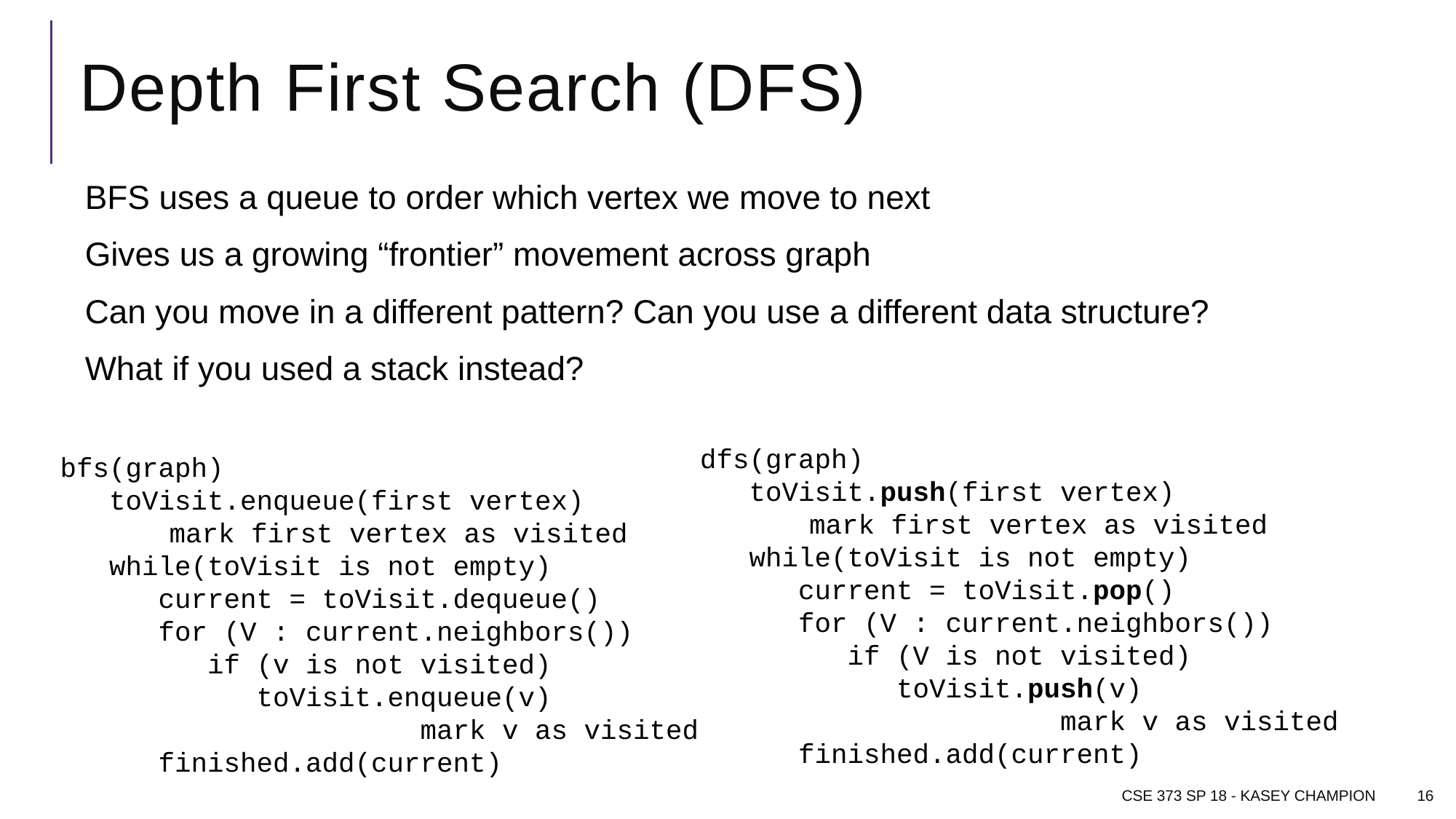

# Depth First Search (DFS)
BFS uses a queue to order which vertex we move to next
Gives us a growing “frontier” movement across graph
Can you move in a different pattern? Can you use a different data structure?
What if you used a stack instead?
dfs(graph)
   toVisit.push(first vertex)
	mark first vertex as visited
   while(toVisit is not empty)
      current = toVisit.pop()
      for (V : current.neighbors())
         if (V is not visited)
            toVisit.push(v)
			  mark v as visited
      finished.add(current)

bfs(graph)
   toVisit.enqueue(first vertex)
	mark first vertex as visited
   while(toVisit is not empty)
      current = toVisit.dequeue()
      for (V : current.neighbors())
         if (v is not visited)
            toVisit.enqueue(v)
			  mark v as visited
      finished.add(current)

CSE 373 SP 18 - Kasey Champion
16